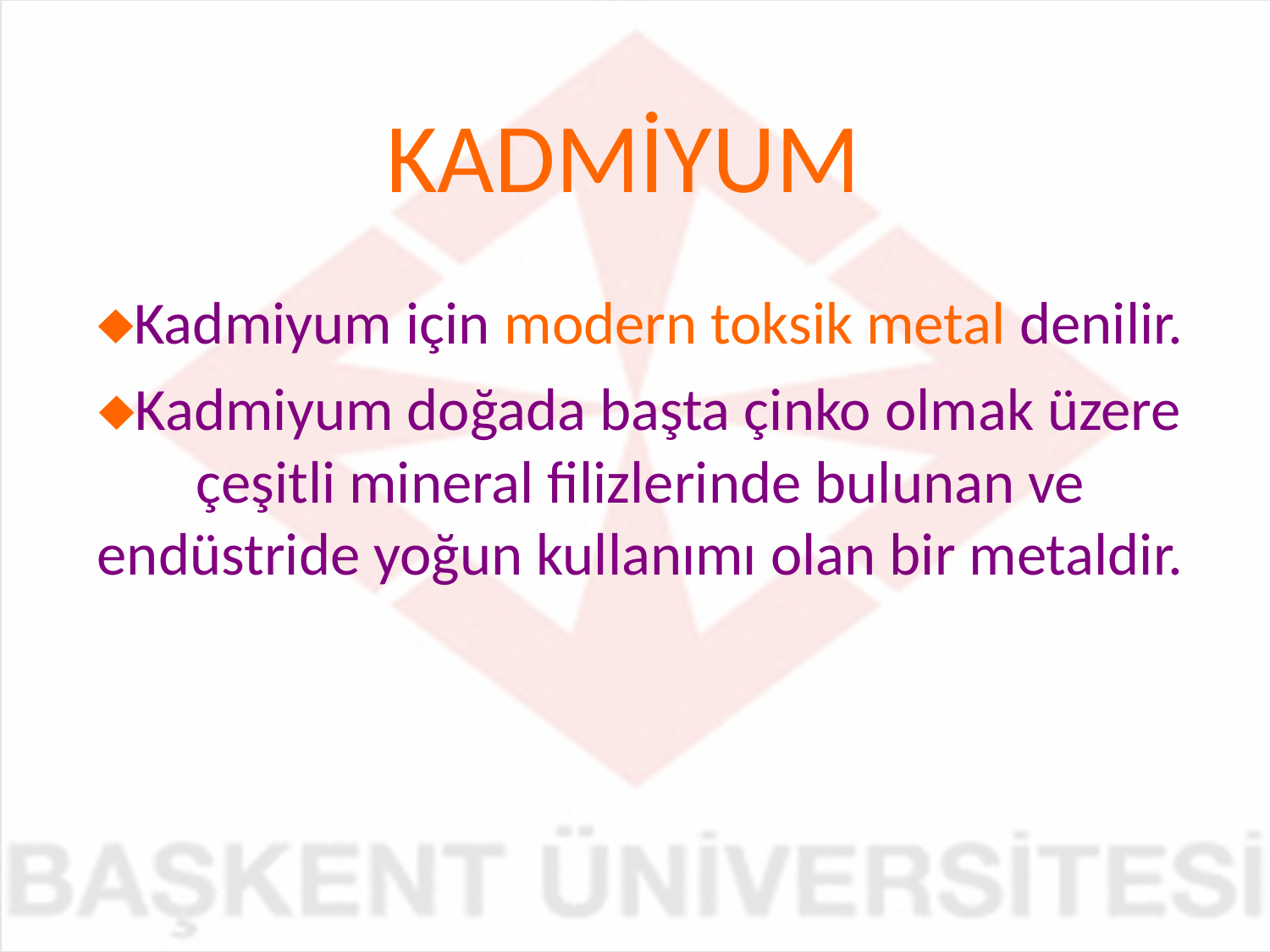

# KADMİYUM
♦Kadmiyum için modern toksik metal denilir.
♦Kadmiyum doğada başta çinko olmak üzere çeşitli mineral filizlerinde bulunan ve endüstride yoğun kullanımı olan bir metaldir.